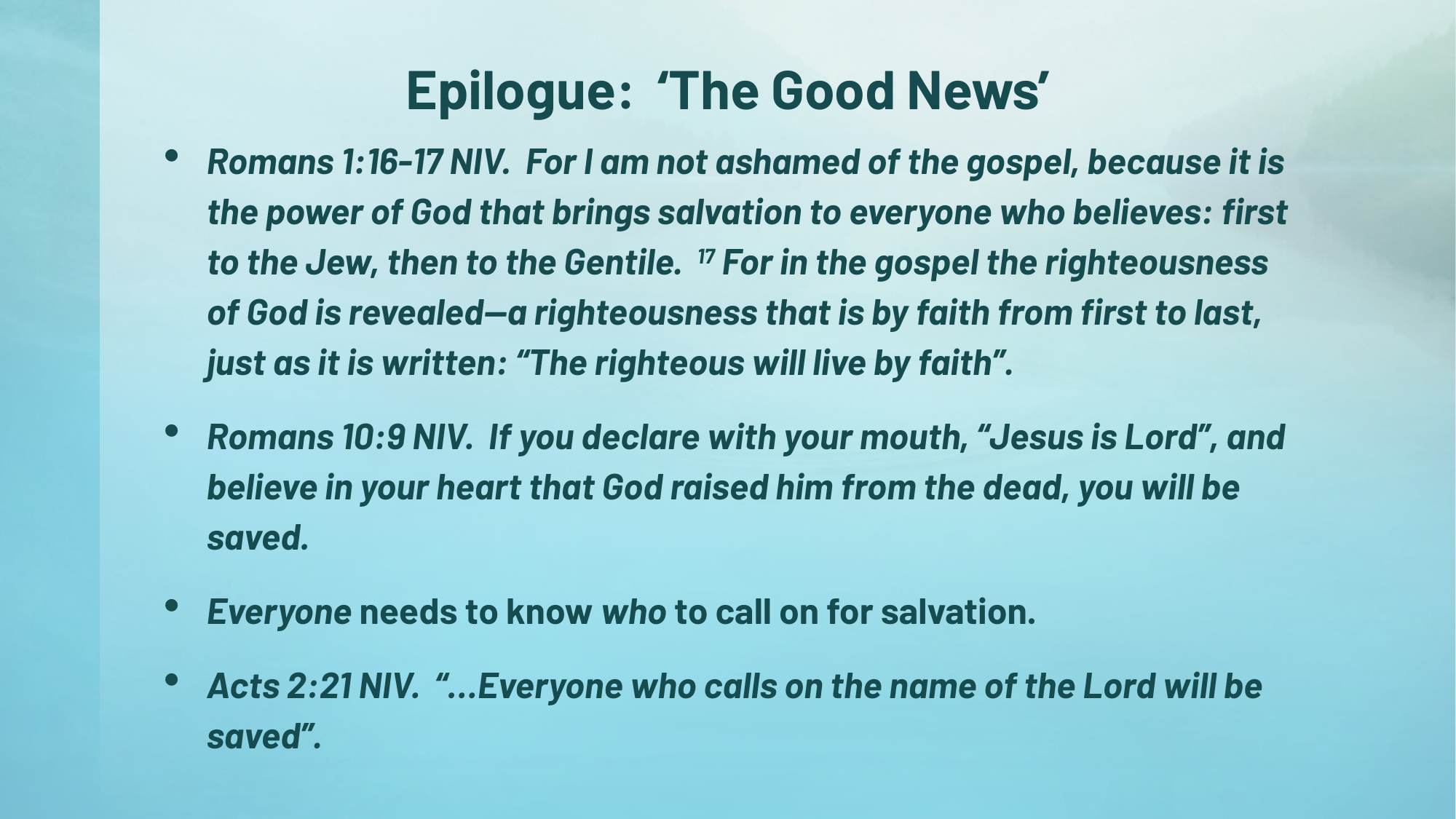

# Epilogue:  ‘The Good News’
Romans 1:16-17 NIV.  For I am not ashamed of the gospel, because it is the power of God that brings salvation to everyone who believes: first to the Jew, then to the Gentile.  17 For in the gospel the righteousness of God is revealed—a righteousness that is by faith from first to last, just as it is written: “The righteous will live by faith”.
Romans 10:9 NIV.  If you declare with your mouth, “Jesus is Lord”, and believe in your heart that God raised him from the dead, you will be saved.
Everyone needs to know who to call on for salvation.
Acts 2:21 NIV.  “…Everyone who calls on the name of the Lord will be saved”.